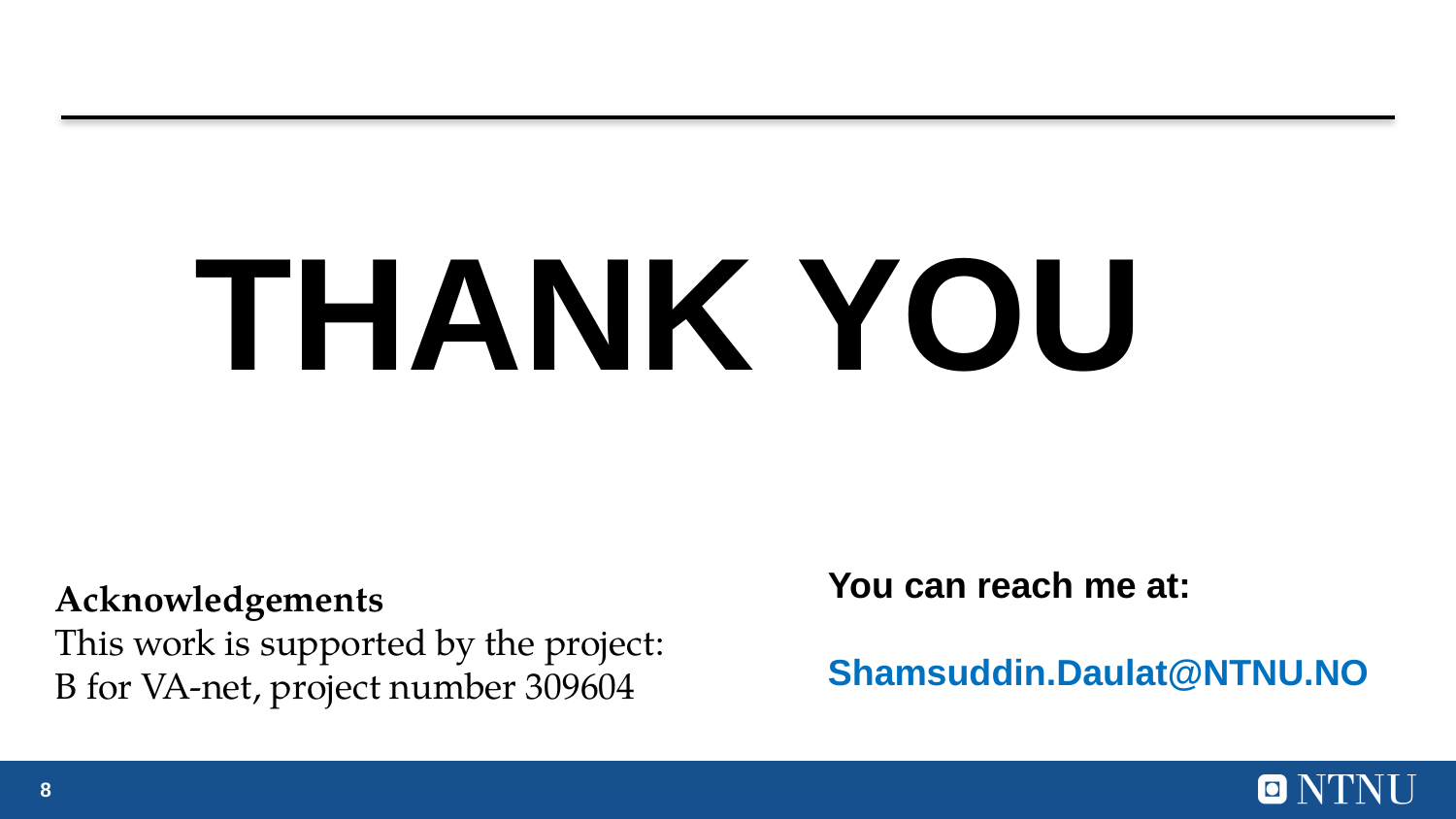

# THANK YOU
You can reach me at:

Shamsuddin.Daulat@NTNU.NO
Acknowledgements
This work is supported by the project:
B for VA-net, project number 309604
BYPRANJAL MEHAR, FEBRUARY 12, 2019